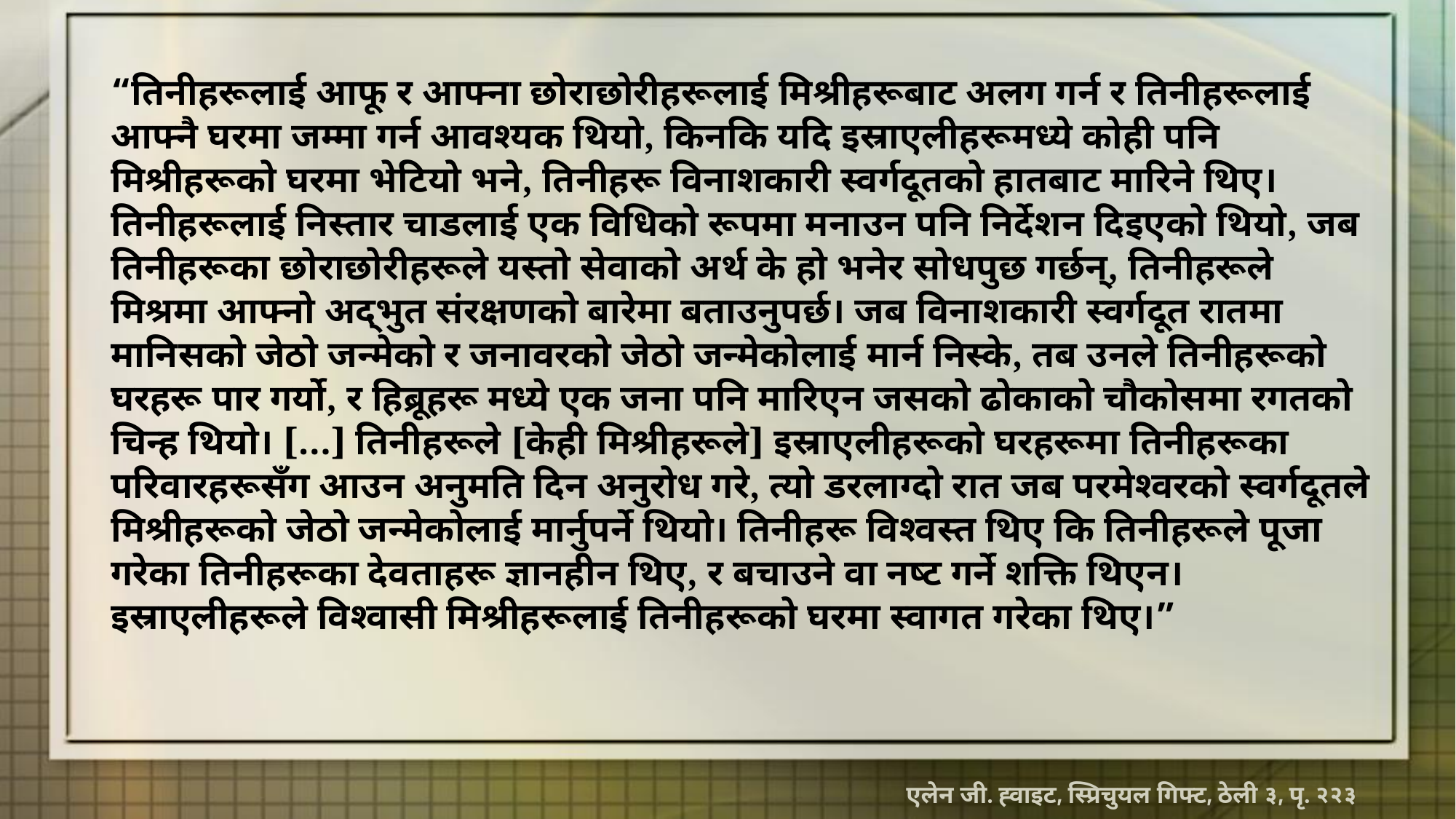

“तिनीहरूलाई आफू र आफ्ना छोराछोरीहरूलाई मिश्रीहरूबाट अलग गर्न र तिनीहरूलाई आफ्नै घरमा जम्मा गर्न आवश्यक थियो, किनकि यदि इस्राएलीहरूमध्ये कोही पनि मिश्रीहरूको घरमा भेटियो भने, तिनीहरू विनाशकारी स्वर्गदूतको हातबाट मारिने थिए। तिनीहरूलाई निस्तार चाडलाई एक विधिको रूपमा मनाउन पनि निर्देशन दिइएको थियो, जब तिनीहरूका छोराछोरीहरूले यस्तो सेवाको अर्थ के हो भनेर सोधपुछ गर्छन्, तिनीहरूले मिश्रमा आफ्नो अद्भुत संरक्षणको बारेमा बताउनुपर्छ। जब विनाशकारी स्वर्गदूत रातमा मानिसको जेठो जन्मेको र जनावरको जेठो जन्मेकोलाई मार्न निस्के, तब उनले तिनीहरूको घरहरू पार गर्यो, र हिब्रूहरू मध्ये एक जना पनि मारिएन जसको ढोकाको चौकोसमा रगतको चिन्ह थियो। […] तिनीहरूले [केही मिश्रीहरूले] इस्राएलीहरूको घरहरूमा तिनीहरूका परिवारहरूसँग आउन अनुमति दिन अनुरोध गरे, त्यो डरलाग्दो रात जब परमेश्वरको स्वर्गदूतले मिश्रीहरूको जेठो जन्मेकोलाई मार्नुपर्ने थियो। तिनीहरू विश्वस्त थिए कि तिनीहरूले पूजा गरेका तिनीहरूका देवताहरू ज्ञानहीन थिए, र बचाउने वा नष्ट गर्ने शक्ति थिएन। इस्राएलीहरूले विश्वासी मिश्रीहरूलाई तिनीहरूको घरमा स्वागत गरेका थिए।”
एलेन जी. ह्वाइट, स्प्रिचुयल गिफ्ट, ठेली ३, पृ. २२३